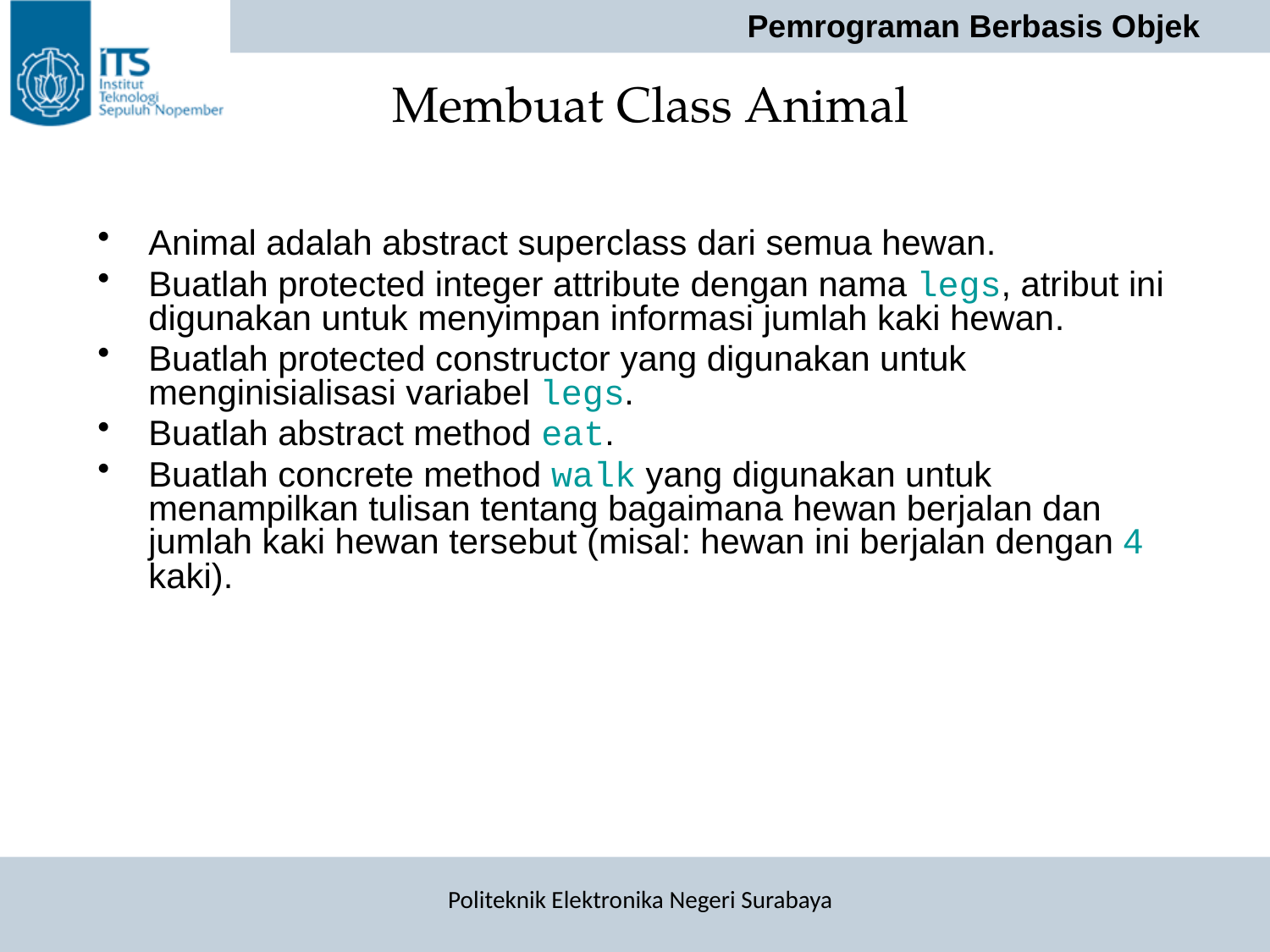

# Membuat Class Animal
Animal adalah abstract superclass dari semua hewan.
Buatlah protected integer attribute dengan nama legs, atribut ini digunakan untuk menyimpan informasi jumlah kaki hewan.
Buatlah protected constructor yang digunakan untuk menginisialisasi variabel legs.
Buatlah abstract method eat.
Buatlah concrete method walk yang digunakan untuk menampilkan tulisan tentang bagaimana hewan berjalan dan jumlah kaki hewan tersebut (misal: hewan ini berjalan dengan 4 kaki).